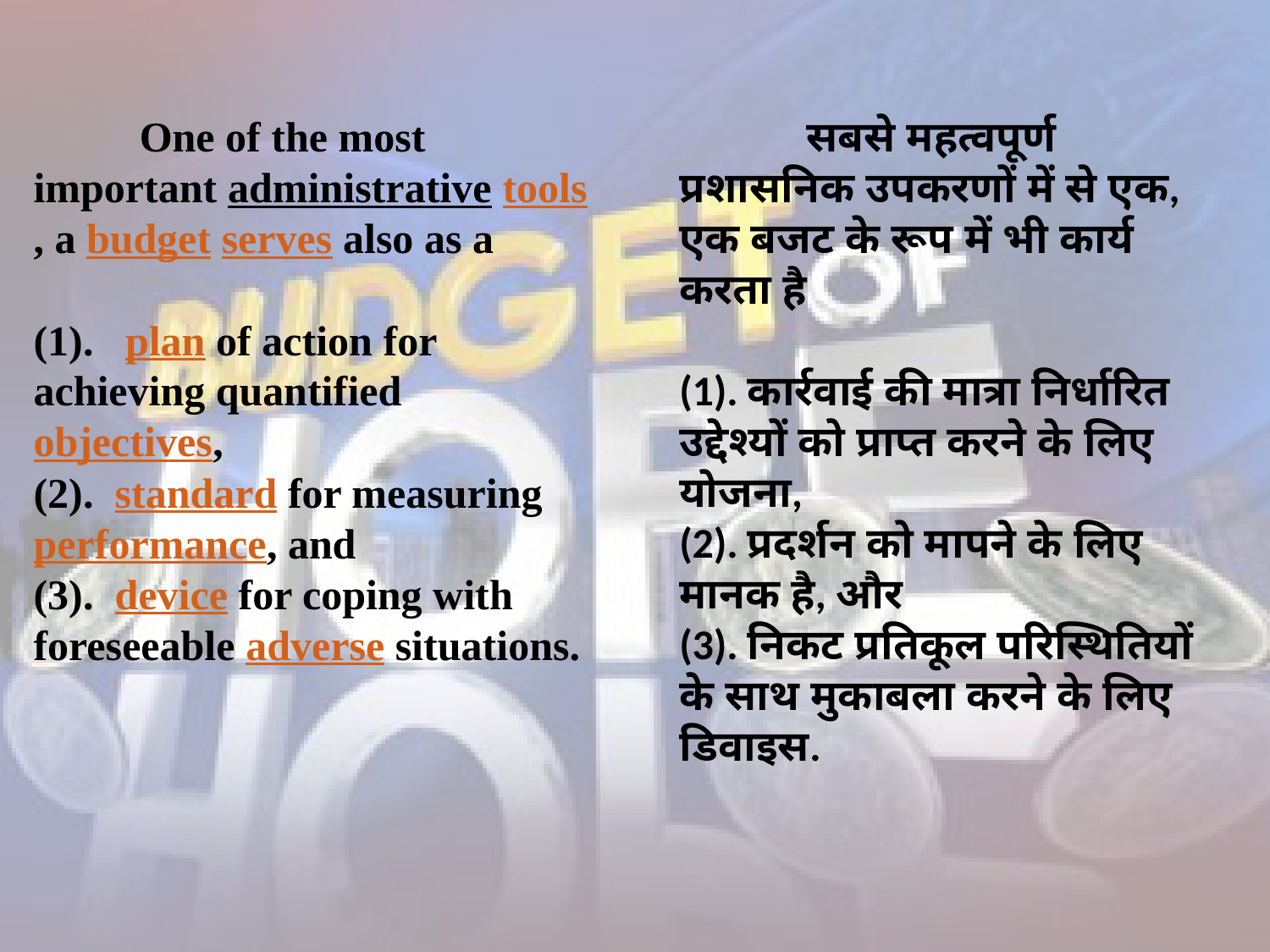

सबसे महत्वपूर्ण प्रशासनिक उपकरणों में से एक, एक बजट के रूप में भी कार्य करता है
(1). कार्रवाई की मात्रा निर्धारित उद्देश्यों को प्राप्त करने के लिए योजना,
(2). प्रदर्शन को मापने के लिए मानक है, और
(3). निकट प्रतिकूल परिस्थितियों के साथ मुकाबला करने के लिए डिवाइस.
          One of the most important administrative tools, a budget serves also as a

(1).   plan of action for achieving quantified objectives,
(2).  standard for measuring performance, and
(3).  device for coping with foreseeable adverse situations.